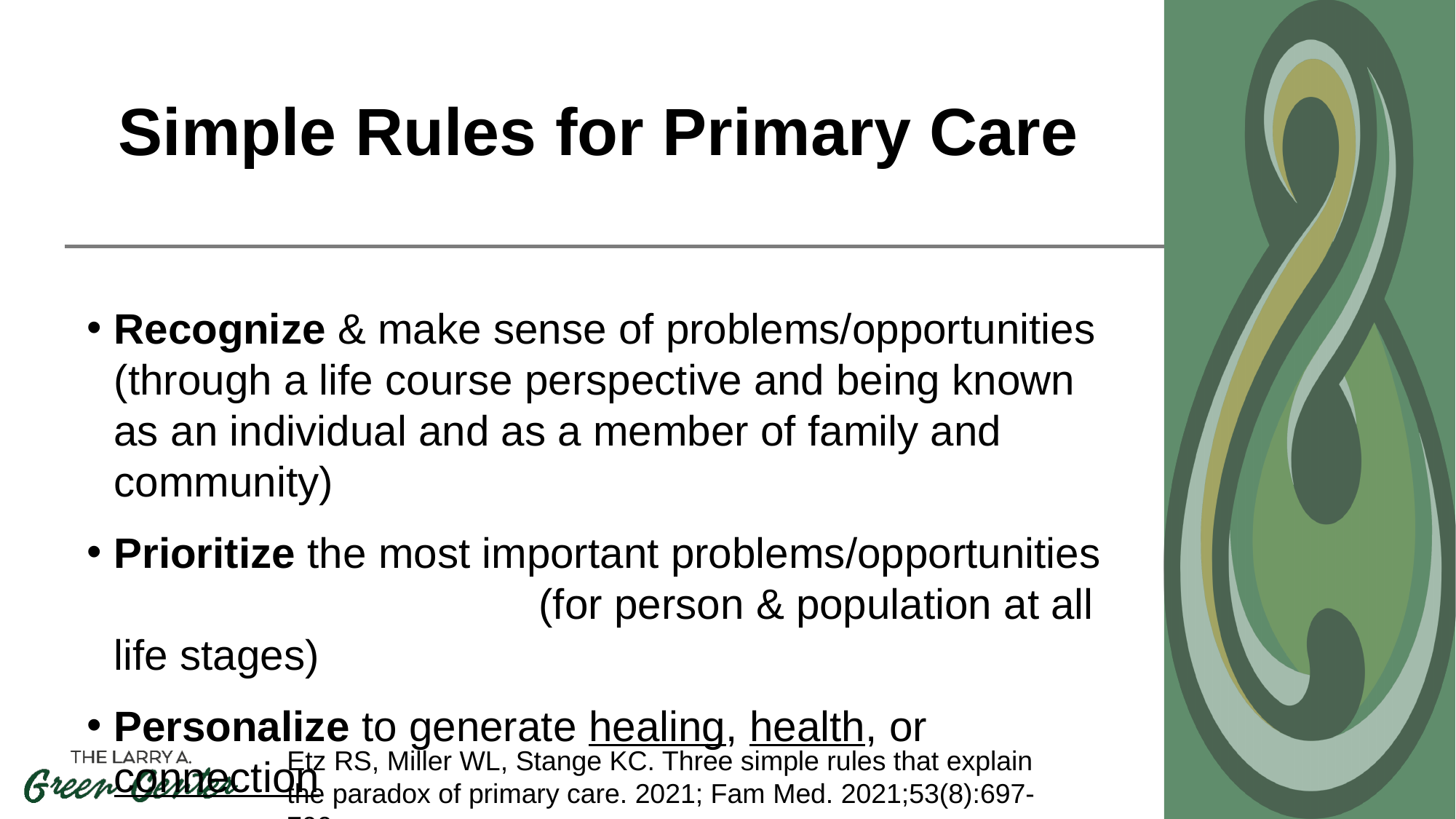

Simple Rules for Primary Care
Recognize & make sense of problems/opportunities (through a life course perspective and being known  as an individual and as a member of family and community)
Prioritize the most important problems/opportunities                                      (for person & population at all life stages)
Personalize to generate healing, health, or connection
Etz RS, Miller WL, Stange KC. Three simple rules that explain the paradox of primary care. 2021; Fam Med. 2021;53(8):697-700.